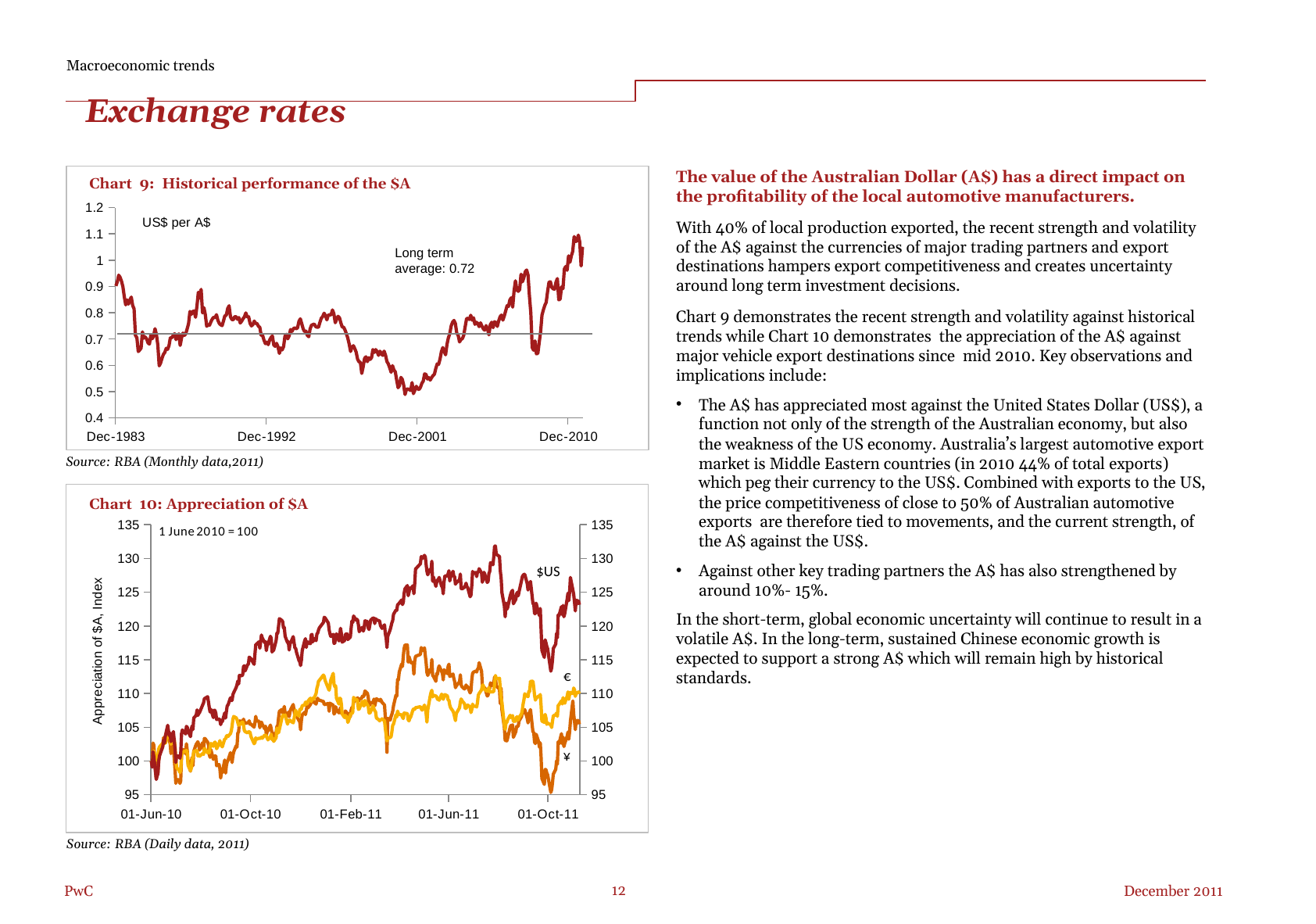

Macroeconomic trends

# Exchange rates

The value of the Australian Dollar (A$) has a direct impact on the profitability of the local automotive manufacturers.
With 40% of local production exported, the recent strength and volatility of the A$ against the currencies of major trading partners and export destinations hampers export competitiveness and creates uncertainty around long term investment decisions.
Chart 9 demonstrates the recent strength and volatility against historical trends while Chart 10 demonstrates  the appreciation of the A$ against major vehicle export destinations since  mid 2010. Key observations and implications include:
The A$ has appreciated most against the United States Dollar (US$), a function not only of the strength of the Australian economy, but also the weakness of the US economy. Australia’s largest automotive export market is Middle Eastern countries (in 2010 44% of total exports) which peg their currency to the US$. Combined with exports to the US, the price competitiveness of close to 50% of Australian automotive exports  are therefore tied to movements, and the current strength, of the A$ against the US$.
Against other key trading partners the A$ has also strengthened by around 10%- 15%.
In the short-term, global economic uncertainty will continue to result in a volatile A$. In the long-term, sustained Chinese economic growth is expected to support a strong A$ which will remain high by historical standards.

Chart  9:  Historical performance of the $A

### Chart

| Category |  |
|---|---|
| 30681 | 0.902 |
| 30712 | 0.9178000000000004 |
| 30741 | 0.9429000000000014 |
| 30772 | 0.935 |
| 30802 | 0.9201 |
| 30833 | 0.8992 |
| 30863 | 0.8613000000000004 |
| 30894 | 0.8300000000000014 |
| 30925 | 0.8488000000000034 |
| 30955 | 0.8330000000000014 |
| 30986 | 0.8487000000000045 |
| 31016 | 0.8596000000000056 |
| 31047 | 0.8278000000000014 |
| 31078 | 0.8150000000000004 |
| 31106 | 0.7138000000000034 |
| 31137 | 0.7051000000000004 |
| 31167 | 0.6523000000000034 |
| 31198 | 0.6580000000000046 |
| 31228 | 0.6655000000000014 |
| 31259 | 0.7271000000000014 |
| 31290 | 0.7034 |
| 31320 | 0.7077000000000034 |
| 31351 | 0.7002 |
| 31381 | 0.685 |
| 31412 | 0.6809000000000004 |
| 31443 | 0.7155 |
| 31471 | 0.7012 |
| 31502 | 0.7119000000000014 |
| 31532 | 0.7391000000000014 |
| 31563 | 0.7166000000000045 |
| 31593 | 0.6772000000000045 |
| 31624 | 0.598 |
| 31655 | 0.6085 |
| 31685 | 0.6274000000000014 |
| 31716 | 0.6420000000000045 |
| 31746 | 0.6488000000000057 |
| 31777 | 0.6648000000000057 |
| 31808 | 0.6608000000000057 |
| 31836 | 0.6748000000000057 |
| 31867 | 0.7053 |
| 31897 | 0.7048000000000014 |
| 31928 | 0.7137000000000044 |
| 31958 | 0.7203 |
| 31989 | 0.6978000000000014 |
| 32020 | 0.7124 |
| 32050 | 0.7194 |
| 32081 | 0.6757000000000067 |
| 32111 | 0.7052 |
| 32142 | 0.7225 |
| 32173 | 0.7138000000000034 |
| 32202 | 0.7198000000000034 |
| 32233 | 0.7388000000000045 |
| 32263 | 0.7585000000000004 |
| 32294 | 0.8051 |
| 32324 | 0.794 |
| 32355 | 0.8045 |
| 32386 | 0.8069000000000004 |
| 32416 | 0.7829 |
| 32447 | 0.8256000000000044 |
| 32477 | 0.8781000000000034 |
| 32508 | 0.8555 |
| 32539 | 0.889 |
| 32567 | 0.7996000000000004 |
| 32598 | 0.8194 |
| 32628 | 0.7928000000000004 |
| 32659 | 0.7484000000000004 |
| 32689 | 0.7553000000000014 |
| 32720 | 0.7524000000000014 |
| 32751 | 0.7656000000000007 |
| 32781 | 0.7764000000000004 |
| 32812 | 0.7831 |
| 32842 | 0.7815 |
| 32873 | 0.7927000000000014 |
| 32904 | 0.7708000000000057 |
| 32932 | 0.7594000000000014 |
| 32963 | 0.7542000000000014 |
| 32993 | 0.7509000000000045 |
| 33024 | 0.7691000000000044 |
| 33054 | 0.789 |
| 33085 | 0.7901 |
| 33116 | 0.8162 |
| 33146 | 0.8265 |
| 33177 | 0.7847000000000004 |
| 33207 | 0.7745000000000004 |
| 33238 | 0.7733000000000004 |
| 33269 | 0.7849 |
| 33297 | 0.7851 |
| 33328 | 0.7752000000000034 |
| 33358 | 0.7817000000000004 |
| 33389 | 0.7609000000000045 |
| 33419 | 0.7681000000000044 |
| 33450 | 0.7775000000000004 |
| 33481 | 0.7848 |
| 33511 | 0.7995 |
| 33542 | 0.7837000000000004 |
| 33572 | 0.7848 |
| 33603 | 0.7598000000000056 |
| 33634 | 0.7498000000000045 |
| 33663 | 0.7546000000000057 |
| 33694 | 0.7684000000000014 |
| 33724 | 0.7593000000000014 |
| 33755 | 0.7589000000000045 |
| 33785 | 0.7488000000000045 |
| 33816 | 0.7442000000000014 |
| 33847 | 0.7134 |
| 33877 | 0.7140000000000014 |
| 33908 | 0.6954 |
| 33938 | 0.6823 |
| 33969 | 0.6880000000000004 |
| 34000 | 0.6786000000000068 |
| 34028 | 0.6957000000000014 |
| 34059 | 0.7058000000000014 |
| 34089 | 0.7116000000000045 |
| 34120 | 0.6769000000000057 |
| 34150 | 0.6722000000000045 |
| 34181 | 0.6834 |
| 34212 | 0.6708000000000057 |
| 34242 | 0.6453000000000014 |
| 34273 | 0.6661000000000046 |
| 34303 | 0.6586000000000057 |
| 34334 | 0.6711000000000046 |
| 34365 | 0.7112 |
| 34393 | 0.7178000000000034 |
| 34424 | 0.7008000000000014 |
| 34454 | 0.7124 |
| 34485 | 0.7361000000000014 |
| 34515 | 0.7291000000000014 |
| 34546 | 0.7393000000000014 |
| 34577 | 0.7425 |
| 34607 | 0.7393000000000014 |
| 34638 | 0.7422000000000014 |
| 34668 | 0.7674000000000014 |
| 34699 | 0.7768000000000057 |
| 34730 | 0.7583000000000014 |
| 34758 | 0.7395 |
| 34789 | 0.7280000000000014 |
| 34819 | 0.7299000000000034 |
| 34850 | 0.7138000000000034 |
| 34880 | 0.7086000000000044 |
| 34911 | 0.7389000000000044 |
| 34942 | 0.7524000000000014 |
| 34972 | 0.7550000000000044 |
| 35003 | 0.7566000000000057 |
| 35033 | 0.7469000000000044 |
| 35064 | 0.7450000000000034 |
| 35095 | 0.7447000000000056 |
| 35124 | 0.7635000000000014 |
| 35155 | 0.7793000000000034 |
| 35185 | 0.7854 |
| 35216 | 0.7983 |
| 35246 | 0.789 |
| 35277 | 0.7731000000000045 |
| 35308 | 0.7909 |
| 35338 | 0.7924 |
| 35369 | 0.7919 |
| 35399 | 0.8107000000000014 |
| 35430 | 0.7965 |
| 35461 | 0.7620000000000045 |
| 35489 | 0.7758000000000057 |
| 35520 | 0.7865 |
| 35550 | 0.7811 |
| 35581 | 0.7613000000000014 |
| 35611 | 0.7455 |
| 35642 | 0.7452000000000014 |
| 35673 | 0.7344 |
| 35703 | 0.7198000000000034 |
| 35734 | 0.7036000000000044 |
| 35764 | 0.6803 |
| 35795 | 0.6527000000000057 |
| 35826 | 0.6693000000000044 |
| 35854 | 0.6745000000000014 |
| 35885 | 0.6634000000000034 |
| 35915 | 0.6499000000000046 |
| 35946 | 0.6236000000000057 |
| 35976 | 0.6135 |
| 36007 | 0.6113000000000004 |
| 36038 | 0.5691 |
| 36068 | 0.5944999999999996 |
| 36099 | 0.6263000000000014 |
| 36129 | 0.6323000000000014 |
| 36160 | 0.6139000000000044 |
| 36191 | 0.6286000000000057 |
| 36219 | 0.6225 |
| 36250 | 0.6293000000000014 |
| 36280 | 0.6598000000000057 |
| 36311 | 0.6491000000000045 |
| 36341 | 0.6596000000000057 |
| 36372 | 0.6520000000000045 |
| 36403 | 0.6379000000000045 |
| 36433 | 0.6536000000000057 |
| 36464 | 0.6446000000000007 |
| 36494 | 0.6376000000000007 |
| 36525 | 0.6538000000000057 |
| 36556 | 0.6382000000000024 |
| 36585 | 0.6143000000000014 |
| 36616 | 0.6055 |
| 36646 | 0.5909 |
| 36677 | 0.5735 |
| 36707 | 0.5986 |
| 36738 | 0.5821999999999996 |
| 36769 | 0.5748000000000014 |
| 36799 | 0.5433 |
| 36830 | 0.5148 |
| 36860 | 0.5227 |
| 36891 | 0.554 |
| 36922 | 0.5466000000000004 |
| 36950 | 0.525 |
| 36981 | 0.4890000000000002 |
| 37011 | 0.5088 |
| 37042 | 0.51 |
| 37072 | 0.5074999999999996 |
| 37103 | 0.5041 |
| 37134 | 0.5342 |
| 37164 | 0.49230000000000224 |
| 37195 | 0.5053 |
| 37225 | 0.52 |
| 37256 | 0.5106 |
| 37287 | 0.5078 |
| 37315 | 0.5164 |
| 37346 | 0.5316000000000004 |
| 37376 | 0.5397000000000014 |
| 37407 | 0.5674 |
| 37437 | 0.5648000000000014 |
| 37468 | 0.5478000000000004 |
| 37499 | 0.5532 |
| 37529 | 0.5435 |
| 37560 | 0.5534 |
| 37590 | 0.5608000000000014 |
| 37621 | 0.5662 |
| 37652 | 0.5883999999999996 |
| 37680 | 0.6054 |
| 37711 | 0.6036000000000046 |
| 37741 | 0.6230000000000034 |
| 37772 | 0.6522000000000044 |
| 37802 | 0.6674000000000034 |
| 37833 | 0.6529000000000046 |
| 37864 | 0.6400000000000045 |
| 37894 | 0.6801 |
| 37925 | 0.7046000000000044 |
| 37955 | 0.7206000000000045 |
| 37986 | 0.7500000000000044 |
| 38017 | 0.7644000000000014 |
| 38046 | 0.7708000000000057 |
| 38077 | 0.7589000000000045 |
| 38107 | 0.7220000000000014 |
| 38138 | 0.7143 |
| 38168 | 0.6889000000000014 |
| 38199 | 0.6986000000000044 |
| 38230 | 0.7011000000000004 |
| 38260 | 0.7147000000000044 |
| 38291 | 0.7461000000000014 |
| 38321 | 0.7775000000000004 |
| 38352 | 0.7790000000000046 |
| 38383 | 0.7744000000000004 |
| 38411 | 0.7905 |
| 38439 | 0.7719000000000046 |
| 38470 | 0.7811 |
| 38500 | 0.7557000000000057 |
| 38533 | 0.7637000000000057 |
| 38564 | 0.7595000000000004 |
| 38595 | 0.7471000000000014 |
| 38625 | 0.7615000000000004 |
| 38656 | 0.7487000000000056 |
| 38686 | 0.7389000000000044 |
| 38717 | 0.7337000000000045 |
| 38748 | 0.7510000000000044 |
| 38776 | 0.7382000000000014 |
| 38804 | 0.7159000000000014 |
| 38835 | 0.7542000000000014 |
| 38865 | 0.7636000000000007 |
| 38896 | 0.7433000000000014 |
| 38929 | 0.7658000000000056 |
| 38960 | 0.7627000000000057 |
| 38990 | 0.7480000000000034 |
| 39021 | 0.7692000000000034 |
| 39051 | 0.785 |
| 39082 | 0.7913 |
| 39113 | 0.7720000000000045 |
| 39141 | 0.788 |
| 39172 | 0.807 |
| 39202 | 0.8268000000000014 |
| 39233 | 0.8244 |
| 39263 | 0.8487000000000045 |
| 39294 | 0.8572000000000014 |
| 39325 | 0.8214 |
| 39355 | 0.8827 |
| 39386 | 0.9216000000000004 |
| 39416 | 0.8864999999999996 |
| 39447 | 0.8816 |
| 39478 | 0.8884 |
| 39507 | 0.9466000000000044 |
| 39538 | 0.918 |
| 39568 | 0.9337000000000014 |
| 39599 | 0.9559000000000014 |
| 39629 | 0.9626000000000045 |
| 39660 | 0.9434 |
| 39691 | 0.8639000000000044 |
| 39721 | 0.7996000000000004 |
| 39752 | 0.6680000000000057 |
| 39782 | 0.6572000000000044 |
| 39813 | 0.6928000000000014 |
| 39844 | 0.6438000000000057 |
| 39872 | 0.6454000000000014 |
| 39903 | 0.6873 |
| 39933 | 0.7265 |
| 39964 | 0.7912 |
| 39994 | 0.8114 |
| 40025 | 0.8281000000000004 |
| 40056 | 0.8393 |
| 40086 | 0.8801 |
| 40117 | 0.9161 |
| 40147 | 0.9178000000000004 |
| 40178 | 0.8969 |
| 40207 | 0.8909 |
| 40235 | 0.8899 |
| 40268 | 0.9159 |
| 40298 | 0.93 |
| 40329 | 0.8490000000000014 |
| 40359 | 0.8523000000000004 |
| 40389 | 0.8986000000000004 |
| 40421 | 0.8918 |
| 40451 | 0.9667000000000044 |
| 40480 | 0.9761000000000004 |
| 40512 | 0.9618000000000014 |
| 40543 | 1.0163 |
| 40574 | 0.9923999999999986 |
| 40602 | 1.0163 |
| 40633 | 1.0333999999999897 |
| 40662 | 1.09 |
| 40694 | 1.0709 |
| 40724 | 1.0738999999999896 |
| 40753 | 1.0953999999999922 |
| 40786 | 1.0690999999999922 |
| 40816 | 0.9781000000000004 |
| 40847 | 1.0508999999999922 |
Long term average: 0.72
Source: RBA (Monthly data,2011)

Chart  10: Appreciation of $A

### Chart

| Category | YEN | EUR | USD |
|---|---|---|---|
| 40330 | 100.0 | 100.0 | 100.0 |
| 40331 | 99.35889048802825 | 99.59004392386532 | 99.09361955873587 |
| 40332 | 102.65602512102568 | 101.02489019033668 | 101.3595706618962 |
| 40333 | 102.35509616642558 | 101.47877013177059 | 100.65593321407268 |
| 40336 | 97.38322648174884 | 100.1756954612006 | 97.26893261776894 |
| 40337 | 98.45610362423194 | 100.21961932650072 | 97.76982707215265 |
| 40338 | 98.3514326835011 | 100.87847730600173 | 98.11568276684555 |
| 40339 | 100.06541933795575 | 101.77159590043928 | 100.0 |
| 40340 | 101.19063195080425 | 102.09370424597392 | 100.76326774001278 |
| 40344 | 102.4728509747481 | 102.6500732064414 | 102.13476446034657 |
| 40345 | 103.46722491168435 | 102.6500732064414 | 103.1007751937974 |
| 40346 | 102.78686379693842 | 102.63543191800794 | 102.63565891472804 |
| 40347 | 103.31021850058868 | 102.60614934114255 | 103.64937388193202 |
| 40350 | 104.8148632735837 | 103.76281112737918 | 105.28324388789522 |
| 40351 | 104.05599895329004 | 104.33382137628044 | 104.46034585569414 |
| 40352 | 102.9046186052605 | 103.86530014641214 | 103.7328562909958 |
| 40353 | 102.62985738584328 | 103.68960468521331 | 104.12641621943874 |
| 40354 | 101.09904487766578 | 102.4743777452416 | 102.8741800834819 |
| 40357 | 102.30276069606124 | 103.4699853587115 | 104.35301132975538 |
| 40358 | 100.37943216014584 | 103.22108345534456 | 103.07692307692308 |
| 40359 | 98.73086484364777 | 102.18155197657345 | 101.64579606440024 |
| 40360 | 96.68978149941061 | 100.24890190336752 | 99.77340488968383 |
| 40361 | 97.25238780583466 | 98.98975109809656 | 100.7513416815743 |
| 40364 | 97.20005233547029 | 98.623718887262 | 100.7274895646989 |
| 40365 | 96.67669763181995 | 98.2869692532943 | 100.40548598688115 |
| 40366 | 97.06921365955836 | 98.66764275256216 | 101.13297555157932 |
| 40367 | 100.82428365824985 | 100.92240117130308 | 104.05485986881342 |
| 40368 | 101.72707052204628 | 101.24450951683752 | 104.5915324985092 |
| 40371 | 101.57006411095054 | 101.46412884333876 | 104.1383422778763 |
| 40372 | 101.0597932748921 | 101.44948755490478 | 104.00715563506316 |
| 40373 | 102.5513541802957 | 101.5666178623719 | 105.1282051282051 |
| 40374 | 101.49156090540416 | 101.17130307467048 | 104.98509242695278 |
| 40375 | 99.75140651576605 | 99.3411420204978 | 104.43649373881932 |
| 40378 | 98.4953552270051 | 98.55051244509517 | 103.60166964818175 |
| 40379 | 99.97383226481746 | 98.97510980966325 | 104.7107930828861 |
| 40380 | 100.54952243883292 | 100.21961932650072 | 105.2116875372689 |
| 40381 | 99.3065550176631 | 100.54172767203522 | 104.66308884913528 |
| 40382 | 101.4523093026289 | 101.40556368960551 | 106.36851520572448 |
| 40385 | 102.49901870993072 | 101.55197657393848 | 106.7859272510435 |
| 40386 | 102.6429412534336 | 101.49341142020508 | 107.56112104949322 |
| 40387 | 102.85228313489394 | 100.7467057101025 | 106.73822301729282 |
| 40388 | 102.43359937197442 | 100.9809663250366 | 107.0125223613596 |
| 40389 | 101.6223995813162 | 100.70278184480215 | 107.1675611210495 |
| 40393 | 102.72144445898212 | 101.11273792093692 | 108.32438878950508 |
| 40394 | 101.77940599241084 | 100.9809663250366 | 108.6225402504469 |
| 40395 | 103.33638623577085 | 101.87408491947288 | 109.2307692307692 |
| 40396 | 103.29713463299782 | 101.72767203513908 | 109.2903995229576 |
| 40399 | 102.78686379693842 | 101.20058565153742 | 109.51699463327382 |
| 40400 | 102.44668323956616 | 101.47877013177059 | 108.75372689326124 |
| 40401 | 100.95512233416144 | 101.20058565153742 | 107.91890280262294 |
| 40402 | 100.53643857124158 | 101.9472913616406 | 107.262969588551 |
| 40403 | 101.66165118409 | 102.60614934114255 | 107.6446034585569 |
| 40406 | 100.2355096166427 | 102.18155197657345 | 106.42814549791302 |
| 40407 | 100.64110951197172 | 102.6500732064414 | 107.5134168157424 |
| 40408 | 100.7588643202931 | 102.796486090776 | 107.489564698868 |
| 40409 | 100.73269658511106 | 102.59150805270858 | 107.08407871198514 |
| 40410 | 99.3065550176631 | 101.81551976573942 | 106.14192009540852 |
| 40413 | 99.4766452963496 | 102.57686676427532 | 106.2254025044715 |
| 40414 | 98.8747873871507 | 103.01610541727672 | 106.0703637447823 |
| 40415 | 97.47481355488681 | 102.35724743777448 | 105.39057841383344 |
| 40416 | 98.50843909459581 | 102.28404099560782 | 105.92725104353012 |
| 40417 | 98.27292947795368 | 102.09370424597392 | 105.83184257602784 |
| 40420 | 100.14392254350378 | 103.27964860907782 | 107.11985688729878 |
| 40421 | 98.20751013999742 | 103.26500732064395 | 106.35658914728634 |
| 40422 | 99.345806620437 | 103.6603221083455 | 107.33452593917798 |
| 40423 | 99.86916132408739 | 103.7774524158126 | 108.15742397137838 |
| 40424 | 100.1046709407301 | 103.63103953147868 | 108.30053667262884 |
| 40427 | 101.22988355357838 | 104.05563689604614 | 109.36195587358324 |
| 40428 | 100.51027083605844 | 104.45095168374866 | 108.95646988670252 |
| 40429 | 99.77757425094858 | 105.19765739385058 | 108.9803220035778 |
| 40430 | 100.7981159230669 | 106.2225475841874 | 109.83899821109064 |
| 40431 | 101.36072222949088 | 106.58857979502145 | 110.1371496720334 |
| 40434 | 102.26350909328802 | 106.38360175695374 | 110.88849135360678 |
| 40435 | 102.0541672118278 | 106.14934114201964 | 111.28205128205074 |
| 40436 | 104.10833442365468 | 105.66617862371888 | 111.84257602862235 |
| 40437 | 104.31767630511582 | 105.30014641288342 | 111.38938580798968 |
| 40438 | 105.92699201884068 | 105.34407027818438 | 112.67740011926004 |
| 40441 | 105.86157268088438 | 105.72474377745228 | 112.62969588550978 |
| 40442 | 105.86157268088438 | 105.75402635431922 | 112.77280858676109 |
| 40443 | 106.18866937066588 | 105.28550512445024 | 114.00119260584412 |
| 40444 | 105.8354049457019 | 104.52415812591512 | 114.10852713178224 |
| 40445 | 105.57372759387624 | 104.3484626647145 | 113.34525939177102 |
| 40448 | 105.66531466701562 | 104.15812591508048 | 114.26356589147292 |
| 40449 | 105.66531466701562 | 104.36310395314835 | 114.35897435897374 |
| 40450 | 105.9531597540233 | 104.30453879941425 | 115.38461538461586 |
| 40451 | 105.42980505037292 | 104.26061493411466 | 115.2892069171139 |
| 40452 | 105.4821405207379 | 103.6603221083455 | 115.1699463327361 |
| 40456 | 105.01112128745262 | 102.5622254758427 | 114.32319618366074 |
| 40457 | 105.65223079942342 | 102.73792093704296 | 115.81395348837322 |
| 40458 | 106.6073531335854 | 103.4260614934114 | 117.25700655933232 |
| 40459 | 105.940075886432 | 103.22108345534456 | 117.2927847346452 |
| 40462 | 105.90082428365832 | 103.3674963396779 | 117.66249254621295 |
| 40463 | 104.93261808190566 | 103.33821376281112 | 116.70840787119845 |
| 40464 | 105.59989532905928 | 103.38213762811128 | 117.67441860465054 |
| 40465 | 105.74381787256264 | 103.52855051244399 | 118.6642814549791 |
| 40466 | 105.44288891796364 | 103.3674963396779 | 118.23494335122282 |
| 40469 | 104.7625278032186 | 103.85065885797904 | 117.51937984496118 |
| 40470 | 105.14195996336598 | 103.79209370424645 | 117.68634466308878 |
| 40471 | 103.89899254219505 | 103.68960468521331 | 116.36255217650465 |
| 40472 | 104.31767630511582 | 103.38213762811128 | 117.13774597495528 |
| 40473 | 104.48776658380262 | 103.1332357247438 | 117.2927847346452 |
| 40476 | 105.31205024205104 | 103.63103953147868 | 118.4734645199761 |
| 40477 | 104.7625278032186 | 103.95314787701318 | 118.17531305903344 |
| 40478 | 104.05599895329004 | 103.1771595900439 | 116.1478831246273 |
| 40479 | 104.14758602642884 | 103.3674963396779 | 116.33870005962959 |
| 40480 | 102.9307863404422 | 102.91361639824387 | 116.41025641025642 |
| 40483 | 104.21300536438572 | 103.4553440702782 | 117.8413834227788 |
| 40484 | 105.12887609577304 | 104.8755490483162 | 118.95050685748272 |
| 40485 | 105.25971477168648 | 104.1727672035129 | 118.93858079904592 |
| 40486 | 106.38492738453478 | 104.18740849194732 | 119.9642218246869 |
| 40487 | 107.3531335862881 | 104.69985358711592 | 121.08527131782839 |
| 40490 | 107.62789480570405 | 106.31039531478714 | 120.83482409063812 |
| 40491 | 107.1307078372357 | 106.77891654465544 | 120.6320810971968 |
| 40492 | 107.40546905665308 | 106.79355783308874 | 119.71377459749515 |
| 40493 | 108.07274630380638 | 106.66178623718814 | 119.79725700655928 |
| 40494 | 107.14379170482788 | 106.82284040995565 | 118.48539057841334 |
| 40497 | 106.65968860395074 | 105.44655929721911 | 117.5313059033989 |
| 40498 | 107.2353787779658 | 106.04685212298604 | 117.63864042933812 |
| 40499 | 106.5681015308125 | 105.84187408491952 | 116.4341085271318 |
| 40500 | 107.2746303807405 | 106.0614934114202 | 117.4001192605844 |
| 40501 | 107.6540625408871 | 105.88579795021904 | 117.55515802027428 |
| 40504 | 108.3605913908151 | 105.6515373352849 | 118.4257602862254 |
| 40505 | 107.48397226220068 | 106.25183016105385 | 117.51937984496118 |
| 40506 | 106.6073531335854 | 106.93997071742254 | 116.7441860465116 |
| 40507 | 106.93444982336835 | 107.52562225475828 | 116.69648181275973 |
| 40508 | 106.67277247154155 | 107.0131771595892 | 116.10017889087584 |
| 40511 | 105.97932748920636 | 106.64714494875552 | 114.89564698867032 |
| 40512 | 105.82232107811068 | 107.58418740849145 | 114.70483005366728 |
| 40513 | 104.6186052597148 | 107.71595900439296 | 114.14430530709598 |
| 40514 | 106.0447468271621 | 107.67203513909105 | 114.9552772808587 |
| 40515 | 106.82977888263653 | 108.19912152269345 | 116.37447823494284 |
| 40518 | 107.22229491037552 | 108.2869692532943 | 117.79367918902832 |
| 40519 | 106.8690304854115 | 108.7262079062957 | 118.1156827668455 |
| 40520 | 107.4970561297919 | 108.40409956076142 | 116.82766845557542 |
| 40521 | 108.1250817741719 | 108.52122986822896 | 117.69827072152604 |
| 40522 | 107.87648828993848 | 108.84333821376204 | 117.5074537865235 |
| 40525 | 108.3475075232239 | 109.29721815519792 | 117.3881932021467 |
| 40526 | 108.6746042130054 | 108.7994143484627 | 118.6642814549791 |
| 40527 | 109.211042784248 | 109.19472913616345 | 118.75968992248058 |
| 40528 | 108.74002355096172 | 109.29721815519792 | 117.63864042933812 |
| 40529 | 108.76619128614422 | 109.16544655929718 | 118.17531305903344 |
| 40532 | 108.4260107287714 | 109.98535871156574 | 117.8294573643411 |
| 40533 | 109.01478477037865 | 110.79062957540326 | 118.8312462731067 |
| 40534 | 109.2895459897946 | 111.17130307467048 | 118.93858079904592 |
| 40535 | 108.97553316760384 | 111.81551976573942 | 119.41562313655338 |
| 40536 | 109.01478477037865 | 111.9472913616406 | 119.7257006559332 |
| 40541 | 108.80544288891798 | 112.72327964860912 | 120.52474657125818 |
| 40542 | 108.3605913908151 | 112.5036603221083 | 121.2880143112701 |
| 40543 | 108.37367525840574 | 111.96193265007322 | 121.2045319022063 |
| 40547 | 108.51759780191072 | 110.7467057101025 | 120.44126416219486 |
| 40548 | 107.3662174538794 | 110.4831625183016 | 119.4275491949911 |
| 40549 | 108.56993327227532 | 111.0541727672035 | 118.86702444842012 |
| 40550 | 108.47834619913594 | 111.97657393850658 | 118.46153846153852 |
| 40553 | 108.26900431767628 | 112.97218155197658 | 118.75968992248058 |
| 40554 | 106.94753369095967 | 111.376281112737 | 117.42397137745868 |
| 40555 | 107.1307078372357 | 110.99560761346945 | 117.44782349433632 |
| 40556 | 108.0334947010336 | 111.1273792093704 | 118.62850327966608 |
| 40557 | 107.62789480570405 | 109.29721815519792 | 118.8312462731067 |
| 40560 | 107.1307078372357 | 108.4333821376272 | 117.79367918902832 |
| 40561 | 107.3007981159221 | 109.2825768667634 | 118.53309481216384 |
| 40562 | 107.9157398927123 | 109.25329428989838 | 119.65414430530765 |
| 40563 | 107.0914562344629 | 108.4333821376272 | 118.8550983899819 |
| 40564 | 107.02603689650559 | 106.9692532942908 | 117.6028622540241 |
| 40567 | 107.01295302891606 | 106.42752562225482 | 117.8413834227788 |
| 40568 | 107.40546905665308 | 106.74963396778922 | 118.7716159809192 |
| 40570 | 107.0914562344629 | 106.4421669106881 | 118.8312462731067 |
| 40571 | 107.03912076409836 | 105.71010248901977 | 117.99642218246868 |
| 40574 | 106.54193379563056 | 106.79355783308874 | 118.3542039355993 |
| 40575 | 107.5624754677482 | 107.04245973645604 | 119.70184853905778 |
| 40576 | 107.92882376030406 | 107.0131771595892 | 120.7513416815742 |
| 40577 | 107.94190762789482 | 107.24743777452385 | 120.51282051282004 |
| 40578 | 108.74002355096172 | 109.41434846266468 | 121.47883124627295 |
| 40581 | 109.0409525055606 | 109.03367496339682 | 120.87060226595108 |
| 40582 | 109.2372105194295 | 109.10688140556314 | 121.00178890876558 |
| 40583 | 109.35496532775078 | 108.7554904831625 | 120.8467501490757 |
| 40584 | 108.7923590213267 | 107.6427525622249 | 120.14311270125232 |
| 40585 | 109.0932879759257 | 107.71595900439296 | 119.15324985092374 |
| 40588 | 109.32879759256718 | 108.6237188872612 | 119.73762671437146 |
| 40589 | 109.6035588119838 | 108.84333821376204 | 119.77340488968385 |
| 40590 | 109.52505560643718 | 108.19912152269345 | 119.23673225998795 |
| 40591 | 109.72131362030676 | 108.18448023426058 | 119.67799642218235 |
| 40592 | 110.3624231322779 | 108.9604685212298 | 120.76326774001278 |
| 40595 | 110.02224257490508 | 108.31625183016108 | 120.65593321407268 |
| 40596 | 109.45963626848088 | 108.1112737920937 | 119.70184853905778 |
| 40597 | 108.24283658249324 | 107.11566617862324 | 119.48717948718006 |
| 40598 | 108.2820881852676 | 107.0717423133225 | 120.15503875968865 |
| 40599 | 108.6746042130054 | 107.32064421669044 | 120.85867620751294 |
| 40602 | 108.59610100745778 | 108.16983894582718 | 121.2045319022063 |
| 40603 | 109.17179118147274 | 107.70131771595898 | 121.12104949314262 |
| 40604 | 108.16433337694608 | 107.45241581259049 | 120.35778175313004 |
| 40605 | 108.7138558157791 | 107.27672035139088 | 121.08527131782839 |
| 40606 | 109.22412665183886 | 106.36896046852118 | 120.9183064997019 |
| 40609 | 108.97553316760384 | 106.10541727671942 | 120.77519379844958 |
| 40610 | 108.91011382964898 | 105.94436310395322 | 120.7274895646989 |
| 40611 | 109.13253957869884 | 106.13469985358708 | 120.07155635062554 |
| 40612 | 108.9231976972393 | 106.09077598828688 | 119.85688729874778 |
| 40613 | 108.6746042130054 | 106.25183016105385 | 119.64221824686938 |
| 40616 | 108.29517205285792 | 105.94436310395322 | 120.1669648181276 |
| 40617 | 106.35875964935242 | 104.78770131771545 | 118.8312462731067 |
| 40618 | 104.84103100876618 | 103.86530014641214 | 118.18723911747084 |
| 40619 | 101.29530289153382 | 102.97218155197648 | 116.8038163386999 |
| 40620 | 106.3064241789873 | 103.38213762811128 | 118.49731663685148 |
| 40623 | 106.0709145623446 | 103.48462664714611 | 119.47525342874182 |
| 40624 | 106.59426926599622 | 103.601756954612 | 119.97614788312414 |
| 40625 | 106.9082820881853 | 104.31918008784812 | 120.4651162790698 |
| 40626 | 107.3662174538794 | 105.28550512445024 | 120.79904591532502 |
| 40627 | 108.17741724453748 | 105.46120058565162 | 121.72927847346364 |
| 40630 | 109.74748135548855 | 106.85212298682278 | 122.36135957066188 |
| 40631 | 109.59047494439362 | 106.53001464128896 | 122.3136553369112 |
| 40632 | 112.0894936543242 | 107.393850658858 | 123.13655336911152 |
| 40633 | 111.99790658118606 | 107.0131771595892 | 123.24388789505068 |
| 40634 | 113.13620306162512 | 106.88140556368904 | 123.37507453786415 |
| 40637 | 114.37917048279394 | 106.8374816983895 | 123.8521168753727 |
| 40638 | 113.99973832264764 | 106.47144948755488 | 123.17233154442293 |
| 40639 | 115.55671856600775 | 106.28111273792088 | 123.5062611806798 |
| 40640 | 116.65576344367388 | 107.1010248901903 | 124.8062015503876 |
| 40641 | 117.1660342797331 | 107.0717423133225 | 125.48598688133572 |
| 40644 | 117.17911814732342 | 107.0131771595892 | 125.98688133571848 |
| 40645 | 114.65393170221064 | 106.10541727671942 | 124.4841979725701 |
| 40646 | 115.46513149286928 | 105.94436310395322 | 124.96124031007805 |
| 40647 | 115.08569933272224 | 106.32503660322044 | 125.62909958258744 |
| 40648 | 114.56234462907285 | 106.4860907759883 | 125.50983899821108 |
| 40651 | 114.58851236425434 | 107.61346998535936 | 125.9749552772809 |
| 40652 | 112.86144184220848 | 107.71595900439296 | 124.78234943351218 |
| 40653 | 114.77168651053248 | 107.65739385065814 | 126.21347644603458 |
| 40654 | 115.50438309564312 | 107.89165446559377 | 128.4317233154453 |
| 40660 | 115.79222818265065 | 108.03806734992678 | 129.2188431723315 |
| 40661 | 116.81276985476875 | 107.75988286969248 | 130.29218843172362 |
| 40662 | 116.32866675389238 | 107.52562225475828 | 129.99403697078222 |
| 40665 | 116.7473505168128 | 108.27232796486088 | 130.45915324984924 |
| 40666 | 115.6090540363731 | 107.75988286969248 | 130.2206320810972 |
| 40667 | 114.58851236425434 | 107.0571010248902 | 129.1472868217054 |
| 40668 | 113.09695145885118 | 105.75402635431922 | 128.09779367918776 |
| 40669 | 112.6782676959309 | 107.58418740849145 | 127.5849731663685 |
| 40672 | 113.5679706921366 | 109.60468521229868 | 128.40787119856768 |
| 40673 | 113.2016223995813 | 110.1464128843338 | 128.1932021466905 |
| 40674 | 115.0333638623577 | 110.46852122986876 | 129.5885509838998 |
| 40675 | 112.6520999607484 | 109.48755490483182 | 126.61896243291588 |
| 40676 | 112.5474290200193 | 109.73645680819908 | 127.25104353011332 |
| 40679 | 111.80164856731652 | 109.6193265007321 | 125.86762075134251 |
| 40680 | 112.97919665052935 | 109.48755490483182 | 126.4877757901014 |
| 40681 | 112.83527410702544 | 109.12152269399712 | 126.7859272510435 |
| 40682 | 113.72497710323114 | 109.25329428989838 | 126.90518783541964 |
| 40683 | 114.09132539578702 | 108.98975109809658 | 127.19141323792478 |
| 40686 | 113.2539578699464 | 109.88286969253288 | 125.90339892665392 |
| 40687 | 112.95302891534796 | 109.7657393850659 | 125.7841383422779 |
| 40688 | 112.01099044877672 | 109.1361639824305 | 124.7704233750745 |
| 40689 | 113.5156352217716 | 109.50219619326492 | 126.5474060822898 |
| 40690 | 113.3455449430852 | 109.82430453879884 | 127.418008348241 |
| 40693 | 112.92686118016478 | 109.64860907759878 | 127.40608228980322 |
| 40694 | 114.02590605783014 | 109.03367496339682 | 127.71615980918322 |
| 40695 | 114.33991888002078 | 108.98975109809658 | 128.18127608825284 |
| 40696 | 112.50817741724404 | 108.2576866764275 | 126.6666666666667 |
| 40697 | 112.5866806227921 | 107.89165446559377 | 127.2033392963625 |
| 40700 | 112.8745257097998 | 107.37920937042374 | 128.09779367918776 |
| 40701 | 112.23341619782808 | 107.0278184480234 | 127.38223017292704 |
| 40702 | 111.7493130969514 | 106.4860907759883 | 127.262969588551 |
| 40703 | 110.8596101007458 | 105.98828696925332 | 126.1896243291592 |
| 40704 | 111.10820358497972 | 107.04245973645604 | 126.39236732259879 |
| 40708 | 111.7493130969514 | 107.89165446559377 | 126.84555754323188 |
| 40709 | 112.75677090147848 | 108.74084919472908 | 127.69230769230768 |
| 40710 | 111.25212612848304 | 109.18008784772958 | 125.54561717352344 |
| 40711 | 110.99044877665784 | 108.93118594436388 | 125.48598688133572 |
| 40714 | 110.66335208687634 | 108.47730600292805 | 125.73643410852708 |
| 40715 | 110.83344236556285 | 107.80380673499258 | 125.96302921884376 |
| 40716 | 111.25212612848304 | 107.7745241581259 | 126.33273703041039 |
| 40717 | 110.95119717388404 | 108.03806734992678 | 125.81991651759044 |
| 40718 | 111.01661651184092 | 108.2869692532943 | 125.70065593321412 |
| 40721 | 110.08766191286138 | 107.99414348462741 | 124.32915921287965 |
| 40722 | 110.38859086745958 | 107.17423133235638 | 124.56768038163392 |
| 40723 | 112.03715818395908 | 107.61346998535936 | 125.98688133571848 |
| 40724 | 112.95302891534796 | 108.41874084919468 | 128.0739415623137 |
| 40725 | 113.14928692921676 | 108.09663250366015 | 127.78771615980918 |
| 40728 | 113.31937720790258 | 108.12591508052708 | 127.9308288610614 |
| 40729 | 113.1754546643988 | 107.99414348462741 | 127.31067382230168 |
| 40730 | 113.60722229491085 | 108.65300146412878 | 127.9666070363745 |
| 40731 | 113.68572550045714 | 109.7657393850659 | 127.97853309481222 |
| 40732 | 114.56234462907285 | 110.0 | 128.479427549195 |
| 40735 | 113.2670417375376 | 110.52708638360124 | 127.835420393559 |
| 40736 | 111.21287452570978 | 111.22986822840365 | 126.4877757901014 |
| 40737 | 110.8072746303807 | 111.24450951683752 | 126.9290399522958 |
| 40738 | 110.87269396833756 | 110.6588579795019 | 127.9546809779368 |
| 40739 | 110.84652623315448 | 110.58565153733528 | 127.6446034585569 |
| 40742 | 109.6166426795761 | 110.30746705710098 | 126.4519976147883 |
| 40743 | 109.74748135548855 | 110.38067349926845 | 126.59511031604048 |
| 40744 | 110.84652623315448 | 110.89311859443615 | 127.77579010137094 |
| 40745 | 110.74185529242438 | 110.21961932650072 | 128.05008944543974 |
| 40746 | 111.56613895067368 | 110.21961932650072 | 129.38580799046022 |
| 40749 | 111.12128745257044 | 110.24890190336752 | 129.0757304710793 |
| 40750 | 111.5530550830826 | 110.32210834553352 | 130.2802623732856 |
| 40751 | 112.4427580792882 | 111.40556368960551 | 131.80679785331063 |
| 40752 | 112.46892581447068 | 112.66471449487562 | 131.8425760286226 |
| 40753 | 111.10820358497972 | 112.19619326500818 | 130.6380441264162 |
| 40757 | 110.65026821928558 | 112.24011713030752 | 130.2802623732856 |
| 40758 | 108.4914300667277 | 110.6734992679356 | 128.14549791294004 |
| 40759 | 110.71568755724188 | 109.3411420204978 | 127.09600477042338 |
| 40760 | 107.5886432029308 | 108.6383601756949 | 124.9373881932022 |
| 40763 | 104.93261808190566 | 105.25622254758385 | 122.9338103756708 |
| 40764 | 103.0092895459898 | 104.68521229868215 | 121.3595706618962 |
| 40765 | 104.06908282088102 | 105.66617862371888 | 123.37507453786415 |
| 40766 | 102.95695407562478 | 105.71010248901977 | 122.48062015503882 |
| 40767 | 103.41488944132001 | 106.10541727671942 | 122.7191413237925 |
| 40770 | 104.95878581708645 | 106.7642752562226 | 124.37686344663088 |
| 40771 | 105.2727986392777 | 106.4421669106881 | 124.83005366726346 |
| 40772 | 105.22046316891326 | 106.63250366032256 | 125.10435301132968 |
| 40773 | 105.3513018448246 | 106.72035139092225 | 125.28324388789522 |
| 40774 | 103.50647651445665 | 105.8711566617862 | 123.2915921288014 |
| 40777 | 104.34384404029832 | 105.90043923865298 | 123.94752534287466 |
| 40778 | 105.10270836059028 | 106.53001464128896 | 124.75849731663568 |
| 40779 | 105.08962449300066 | 106.5446559297226 | 124.99701848539148 |
| 40780 | 105.1942954337302 | 106.0761346998536 | 124.47227191413238 |
| 40781 | 105.92699201884068 | 106.4421669106881 | 125.08050089445352 |
| 40784 | 106.55501766322118 | 106.98389458272328 | 126.690518783542 |
| 40785 | 107.2746303807405 | 107.56954612005848 | 127.31067382230168 |
| 40786 | 107.0914562344629 | 108.46266471449478 | 127.50149075730468 |
| 40787 | 107.51013999738322 | 109.0629575402635 | 127.6446034585569 |
| 40788 | 107.5886432029308 | 109.9560761346989 | 127.63267740011918 |
| 40791 | 106.3064241789873 | 109.575402635431 | 126.27310673822298 |
| 40792 | 105.639146931833 | 109.54612005856522 | 125.33094812164578 |
| 40793 | 107.02603689650559 | 110.30746705710098 | 126.36851520572448 |
| 40794 | 107.20921104278418 | 110.29282576866792 | 126.36851520572448 |
| 40795 | 107.61481093811332 | 111.7862371888726 | 126.5831842576028 |
| 40798 | 104.27842470234202 | 111.81551976573942 | 123.30351818723908 |
| 40799 | 104.27842470234202 | 110.9077598828697 | 123.3512224209899 |
| 40800 | 102.78686379693842 | 109.7218155197657 | 121.824686940966 |
| 40801 | 102.5775219154782 | 109.01903367496342 | 121.824686940966 |
| 40802 | 103.9513280125599 | 109.29721815519792 | 123.37507453786415 |
| 40805 | 102.85228313489394 | 109.60468521229868 | 121.9200954084675 |
| 40806 | 102.04108334423672 | 109.60468521229868 | 121.53846153846074 |
| 40807 | 102.68219285620742 | 109.83894582723278 | 122.57602862254018 |
| 40808 | 100.6934449823368 | 108.2430453879941 | 119.58258795468012 |
| 40809 | 97.40939421693051 | 105.91508052708625 | 116.39833035181825 |
| 40812 | 96.5327750883161 | 105.72474377745228 | 115.3488372093023 |
| 40813 | 98.74394871123903 | 106.89604685212234 | 117.93679189028018 |
| 40814 | 98.73086484364777 | 106.39824304538845 | 117.5074537865235 |
| 40815 | 98.22059400758856 | 105.43191800878468 | 116.97078115682645 |
| 40816 | 97.97200052335393 | 105.60761346998618 | 116.6487775790093 |
| 40820 | 95.3421431375112 | 105.34407027818438 | 113.2975551580203 |
| 40821 | 95.76082690043175 | 104.9633967789165 | 113.82230172927848 |
| 40822 | 96.80753630773255 | 105.91508052708625 | 114.979129397734 |
| 40823 | 98.05050372890243 | 106.67642752562205 | 116.6607036374478 |
| 40826 | 98.77011644642094 | 106.8667642752562 | 117.32856290995828 |
| 40827 | 100.0261677351825 | 107.1010248901903 | 118.92665474060875 |
| 40828 | 99.51589689912335 | 106.61786237188868 | 118.24686940966087 |
| 40829 | 102.85228313489394 | 108.2137628111274 | 121.63387000596298 |
| 40830 | 102.5382703127034 | 108.3455344070278 | 121.5503875968982 |
| 40833 | 104.04291508569932 | 108.9165446559304 | 122.86225402504472 |
| 40834 | 102.5513541802957 | 108.44802342606152 | 121.6696481812761 |
| 40835 | 103.54572811723064 | 109.37042459736458 | 123.04114490161088 |
| 40836 | 102.13267041737538 | 108.6383601756949 | 121.37149672033388 |
| 40837 | 102.61677351825112 | 108.56515373352848 | 121.8366129994037 |
| 40840 | 103.67656679314398 | 109.60468521229868 | 124.00715563506316 |
| 40841 | 104.27842470234202 | 110.23426061493466 | 124.8658318425751 |
| 40842 | 103.21863142744988 | 109.1361639824305 | 123.74478234943348 |
| 40843 | 104.37001177548004 | 109.8682284040996 | 125.0924269528921 |
| 40844 | 105.8746565484757 | 110.16105417276718 | 127.17948717948575 |
| 40847 | 108.89702996205682 | 109.97071742313318 | 125.33094812164578 |
| 40848 | 106.92136595577652 | 110.80527086383545 | 124.6869409660107 |
| 40849 | 105.8354049457019 | 110.54172767203522 | 123.49433512224212 |
| 40850 | 104.64477299489728 | 109.575402635431 | 122.23017292784732 |
| 40851 | 105.96624362161552 | 110.02928257686594 | 123.8282647584973 |
| 40854 | 105.99241135679692 | 110.21961932650072 | 123.66129994037041 |
| 40855 | 105.44288891796364 | 109.9560761346989 | 123.13655336911152 |
Source: RBA (Daily data, 2011)